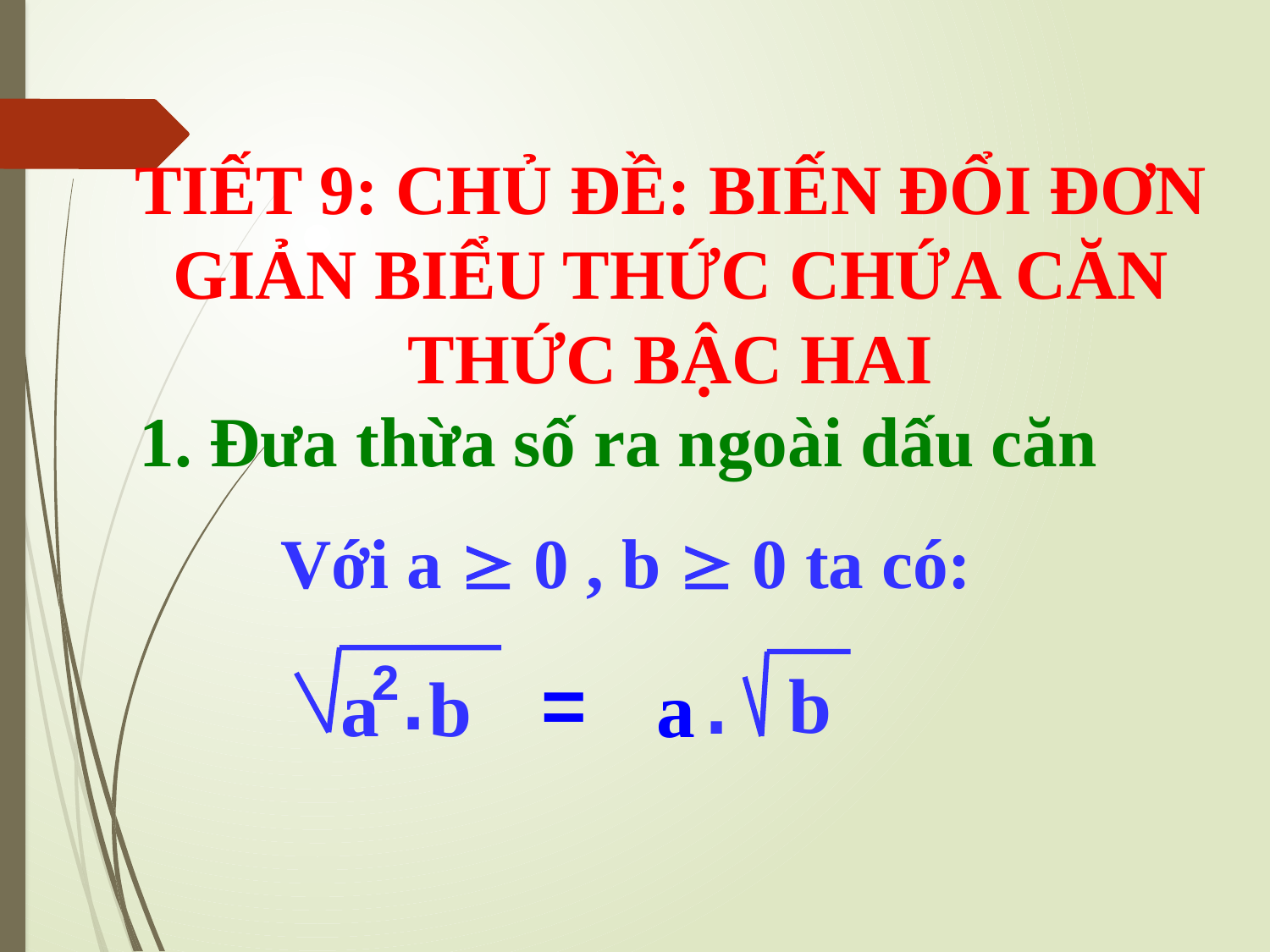

TIẾT 9: CHỦ ĐỀ: BIẾN ĐỔI ĐƠN GIẢN BIỂU THỨC CHỨA CĂN THỨC BẬC HAI
1. Đưa thừa số ra ngoài dấu căn
Với a ≥ 0 , b ≥ 0 ta có:
.
.
 a

2
=

a
b

b